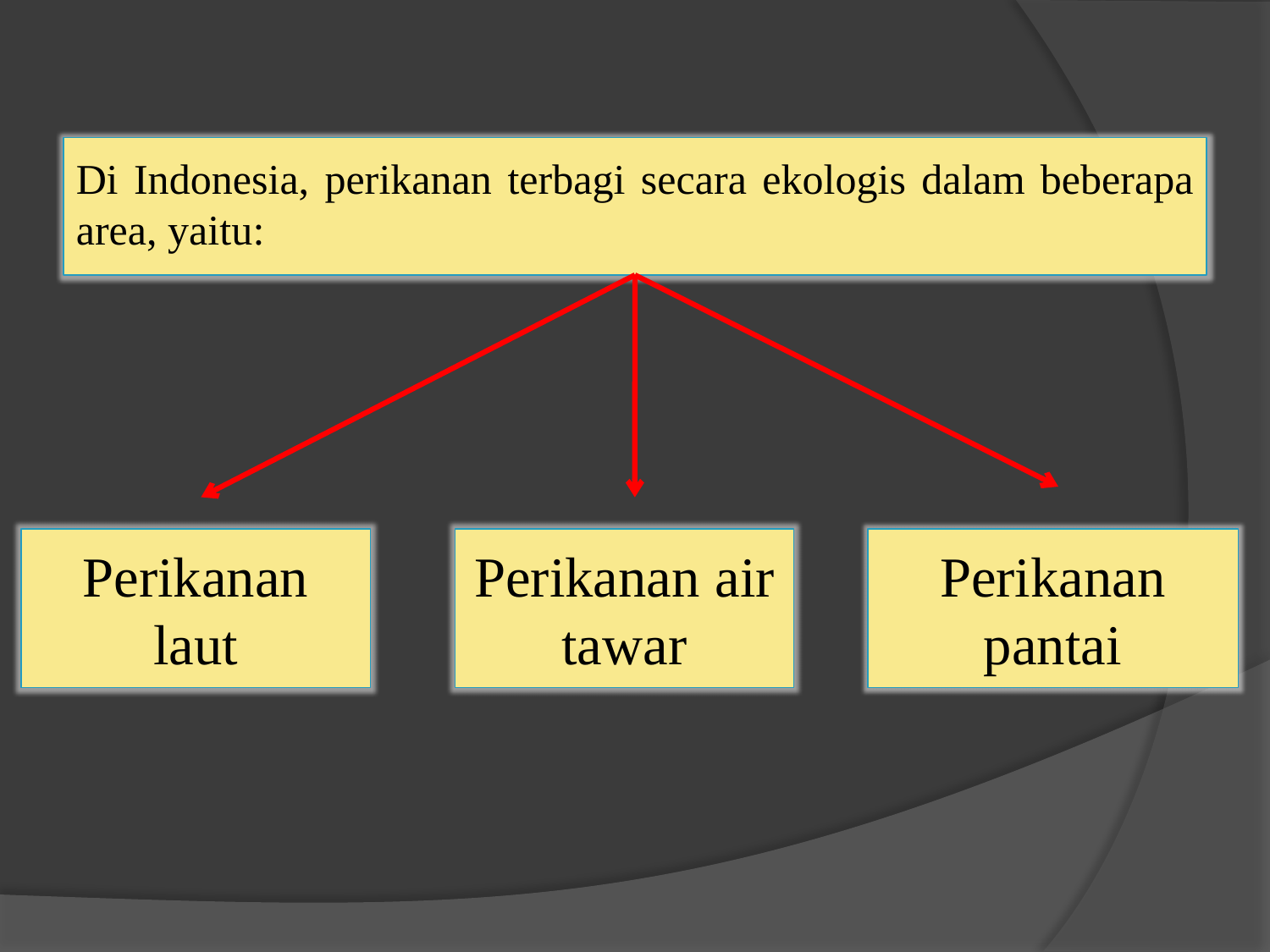

Di Indonesia, perikanan terbagi secara ekologis dalam beberapa area, yaitu:

Perikanan laut
Perikanan air tawar
Perikanan pantai